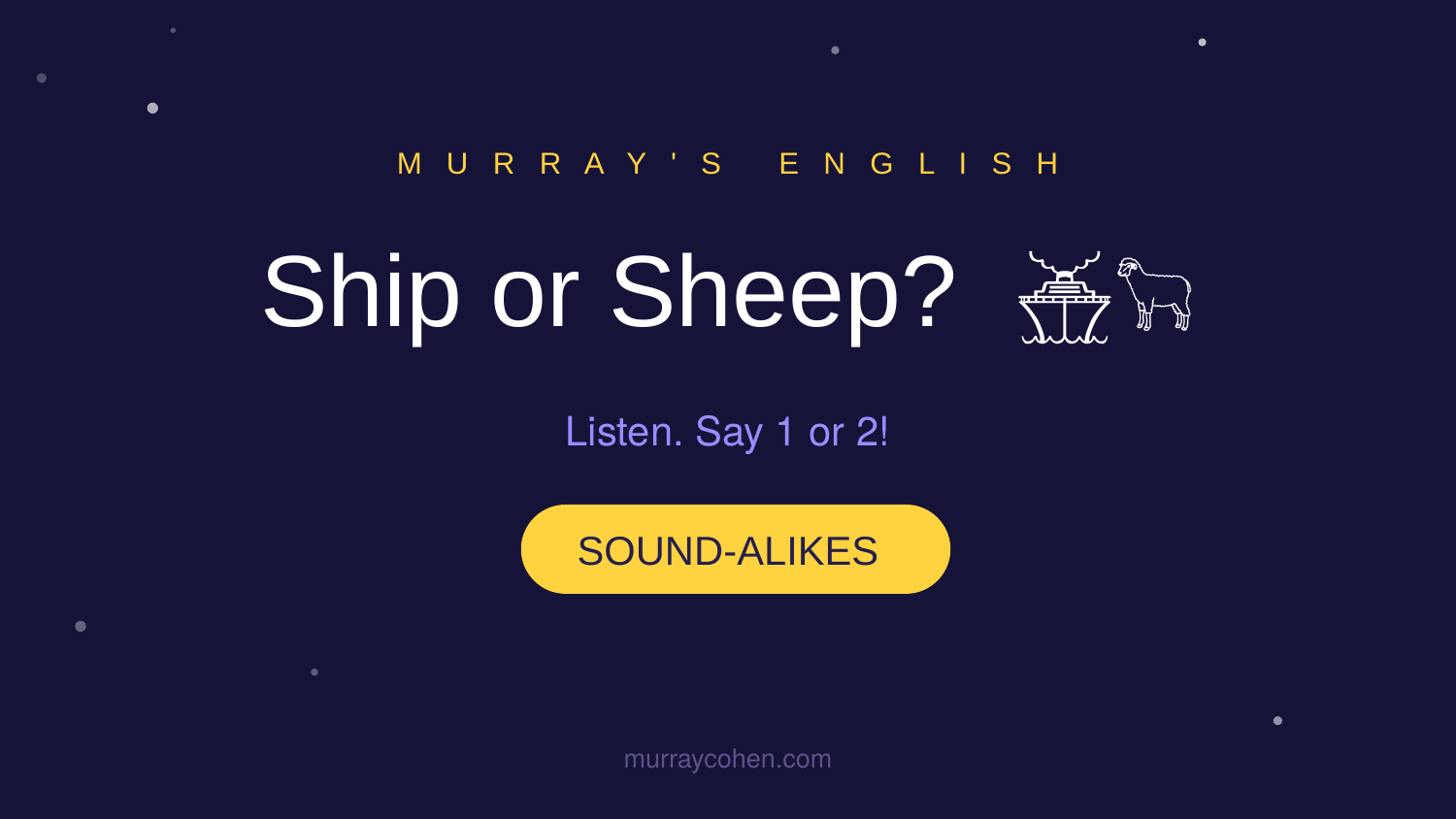

M U R R A Y ' S   E N G L I S H
Ship or Sheep?  🚢🐑
Listen. Say 1 or 2!

SOUND-ALIKES

murraycohen.com